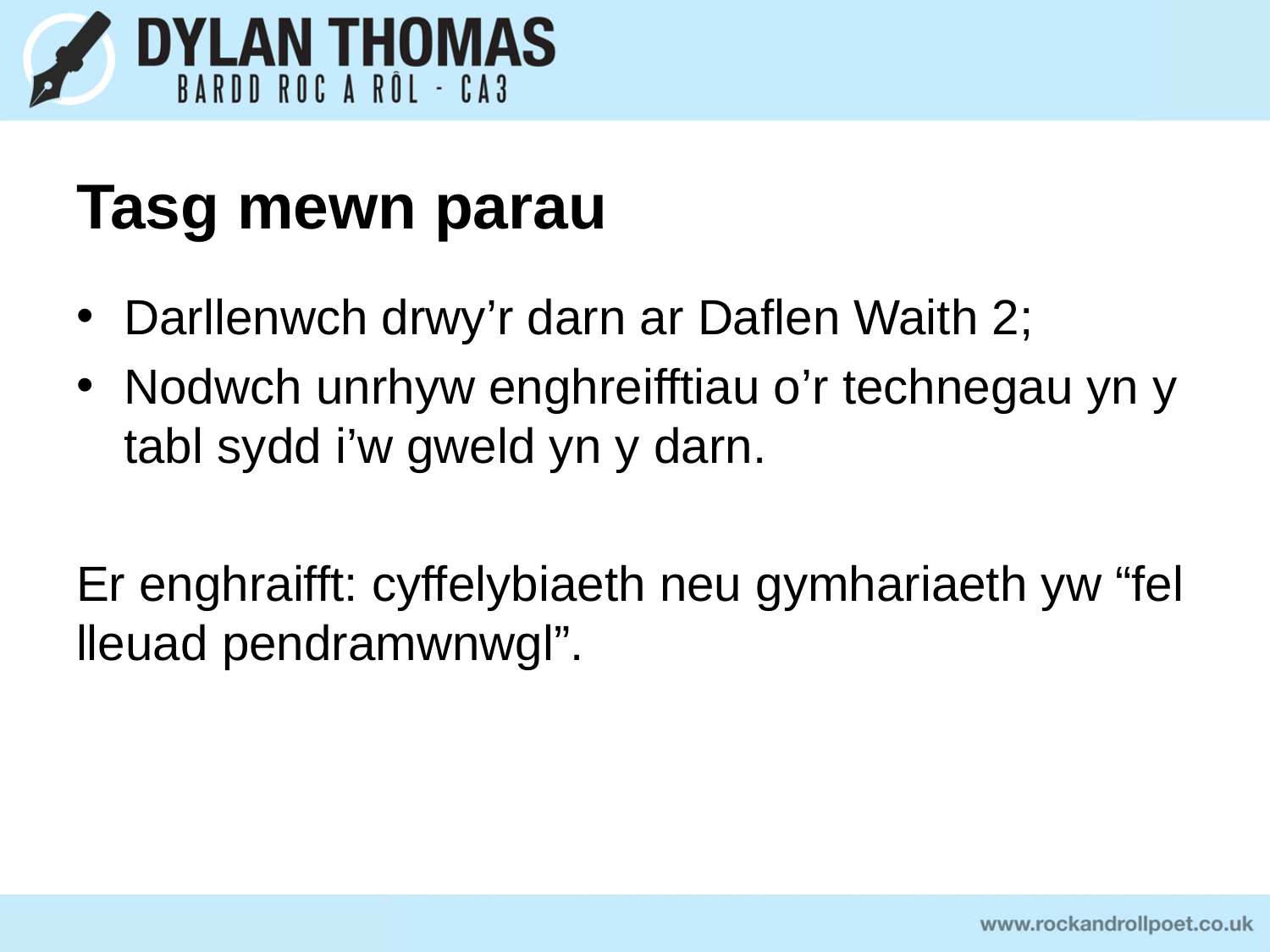

# Tasg mewn parau
Darllenwch drwy’r darn ar Daflen Waith 2;
Nodwch unrhyw enghreifftiau o’r technegau yn y tabl sydd i’w gweld yn y darn.

Er enghraifft: cyffelybiaeth neu gymhariaeth yw “fel lleuad pendramwnwgl”.